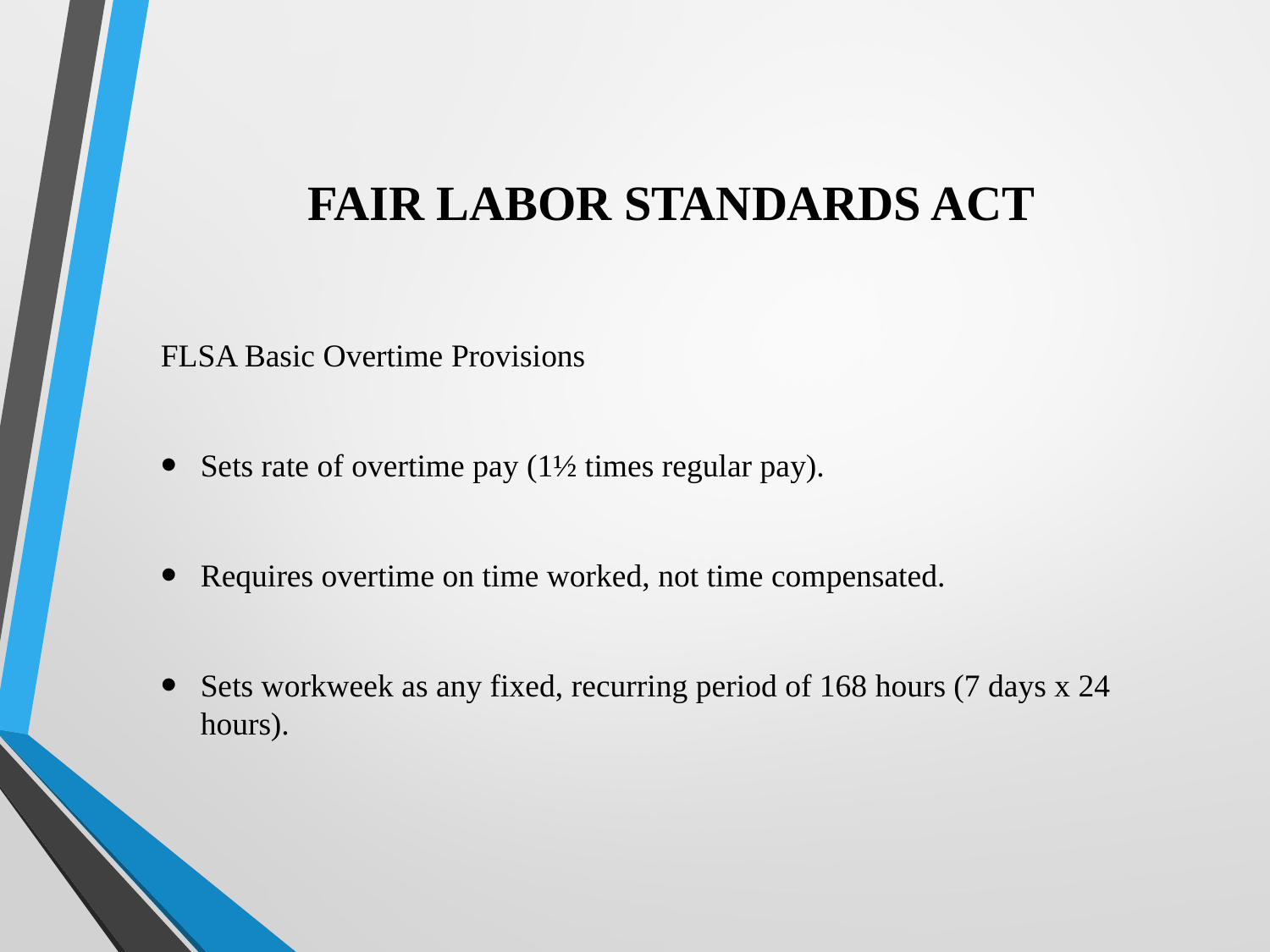

# FAIR LABOR STANDARDS ACT
FLSA Basic Overtime Provisions

Sets rate of overtime pay (1½ times regular pay).

Requires overtime on time worked, not time compensated.

Sets workweek as any fixed, recurring period of 168 hours (7 days x 24 hours).